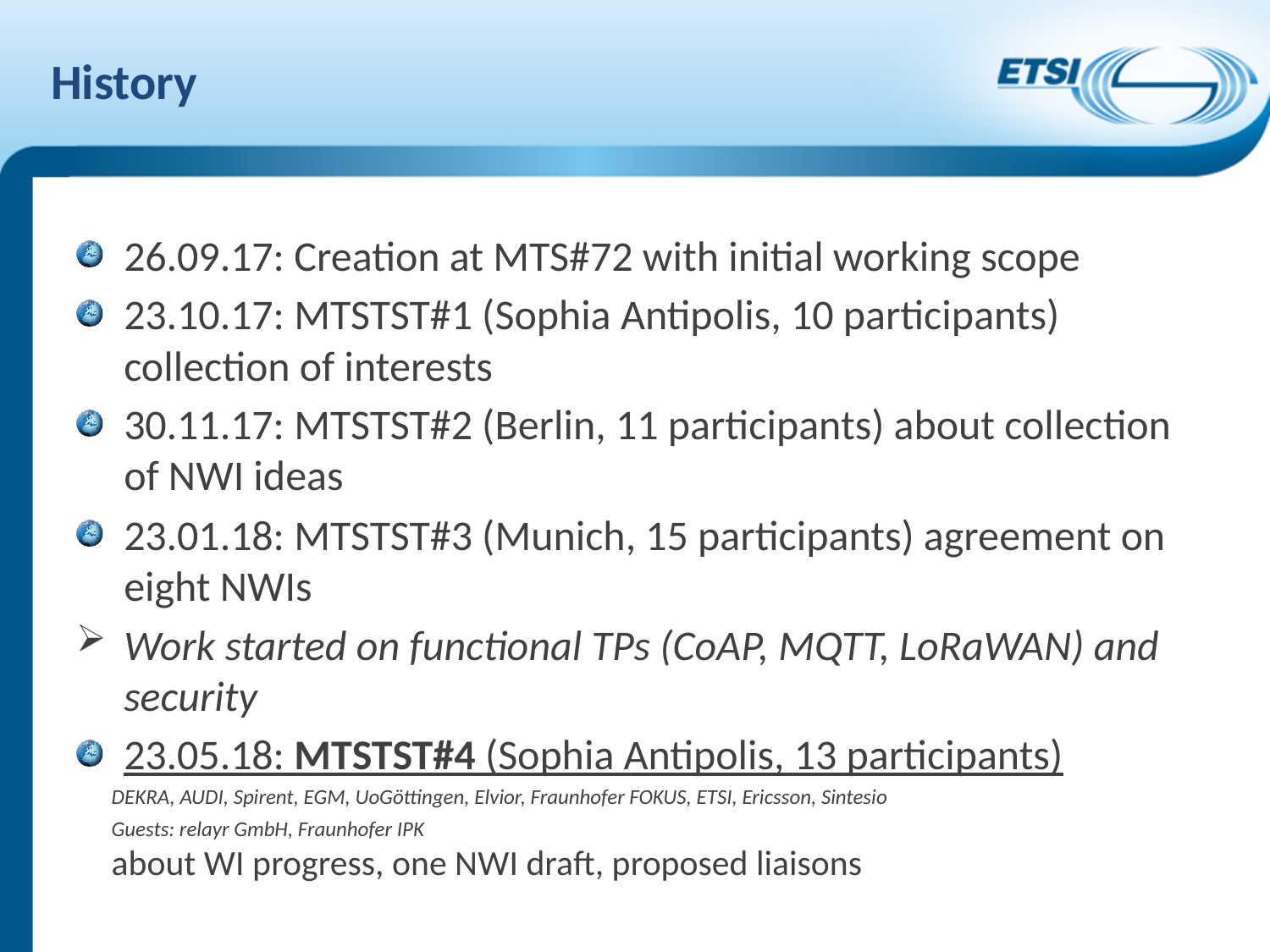

# History
26.09.17: Creation at MTS#72 with initial working scope
23.10.17: MTSTST#1 (Sophia Antipolis, 10 participants) collection of interests
30.11.17: MTSTST#2 (Berlin, 11 participants) about collection of NWI ideas
23.01.18: MTSTST#3 (Munich, 15 participants) agreement on eight NWIs
Work started on functional TPs (CoAP, MQTT, LoRaWAN) and security
23.05.18: MTSTST#4 (Sophia Antipolis, 13 participants)
DEKRA, AUDI, Spirent, EGM, UoGöttingen, Elvior, Fraunhofer FOKUS, ETSI, Ericsson, Sintesio
Guests: relayr GmbH, Fraunhofer IPK
about WI progress, one NWI draft, proposed liaisons